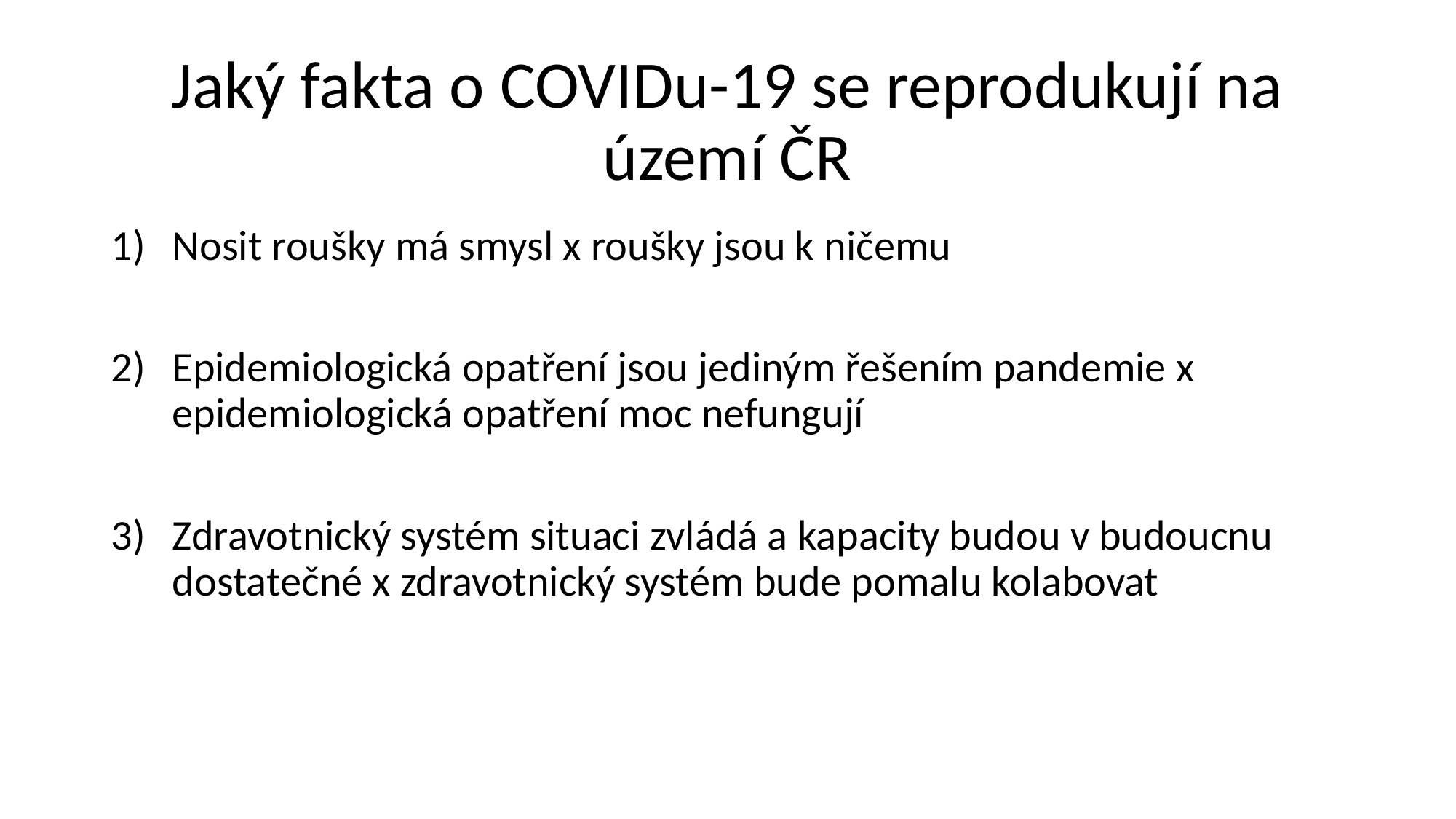

# Jaký fakta o COVIDu-19 se reprodukují na území ČR
Nosit roušky má smysl x roušky jsou k ničemu

Epidemiologická opatření jsou jediným řešením pandemie x epidemiologická opatření moc nefungují

Zdravotnický systém situaci zvládá a kapacity budou v budoucnu dostatečné x zdravotnický systém bude pomalu kolabovat